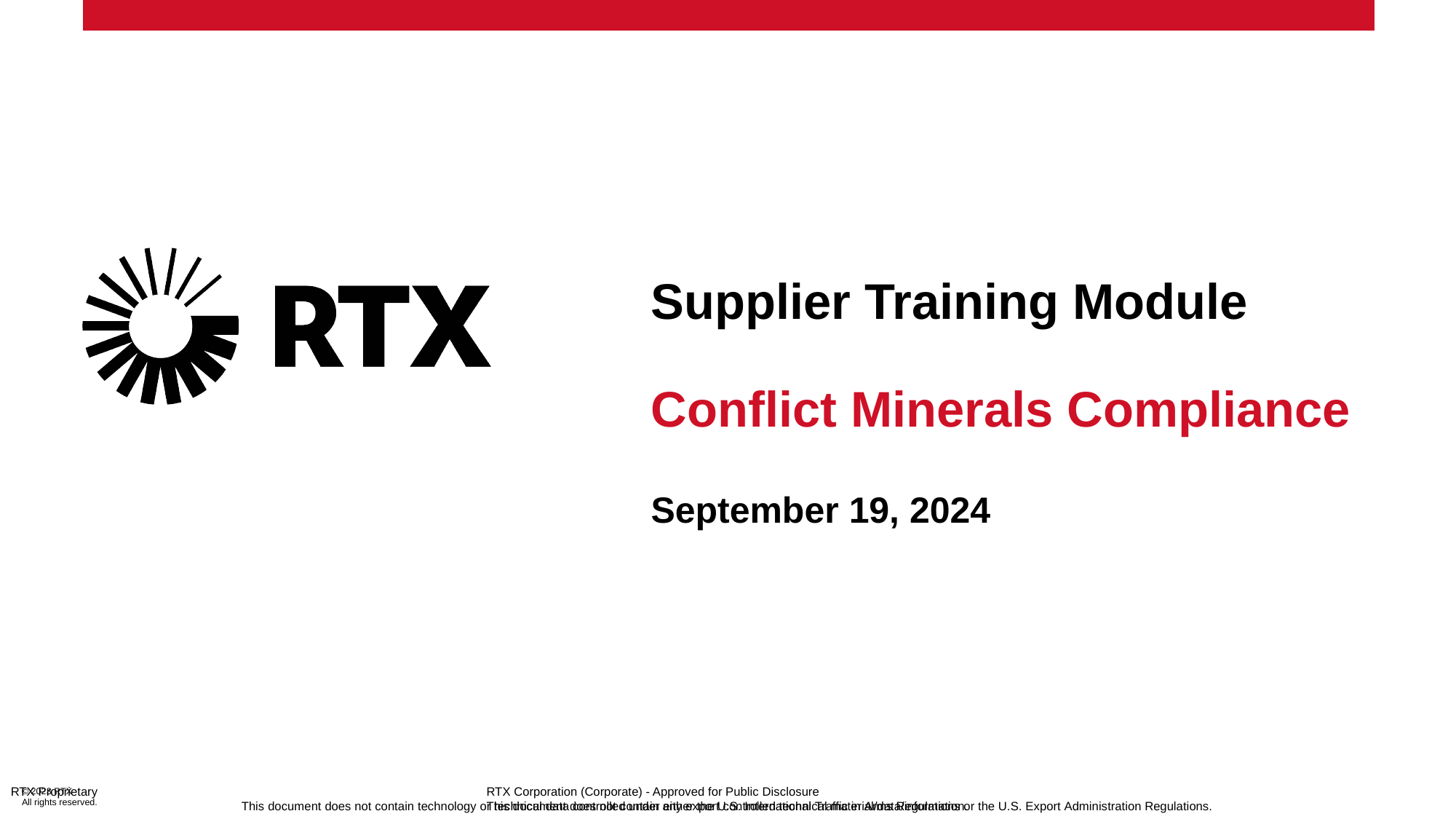

# Supplier Training Module Conflict Minerals Compliance September 19, 2024
RTX Corporation (Corporate) - Approved for Public Disclosure
This document does not contain any export controlled technical material/data/information.